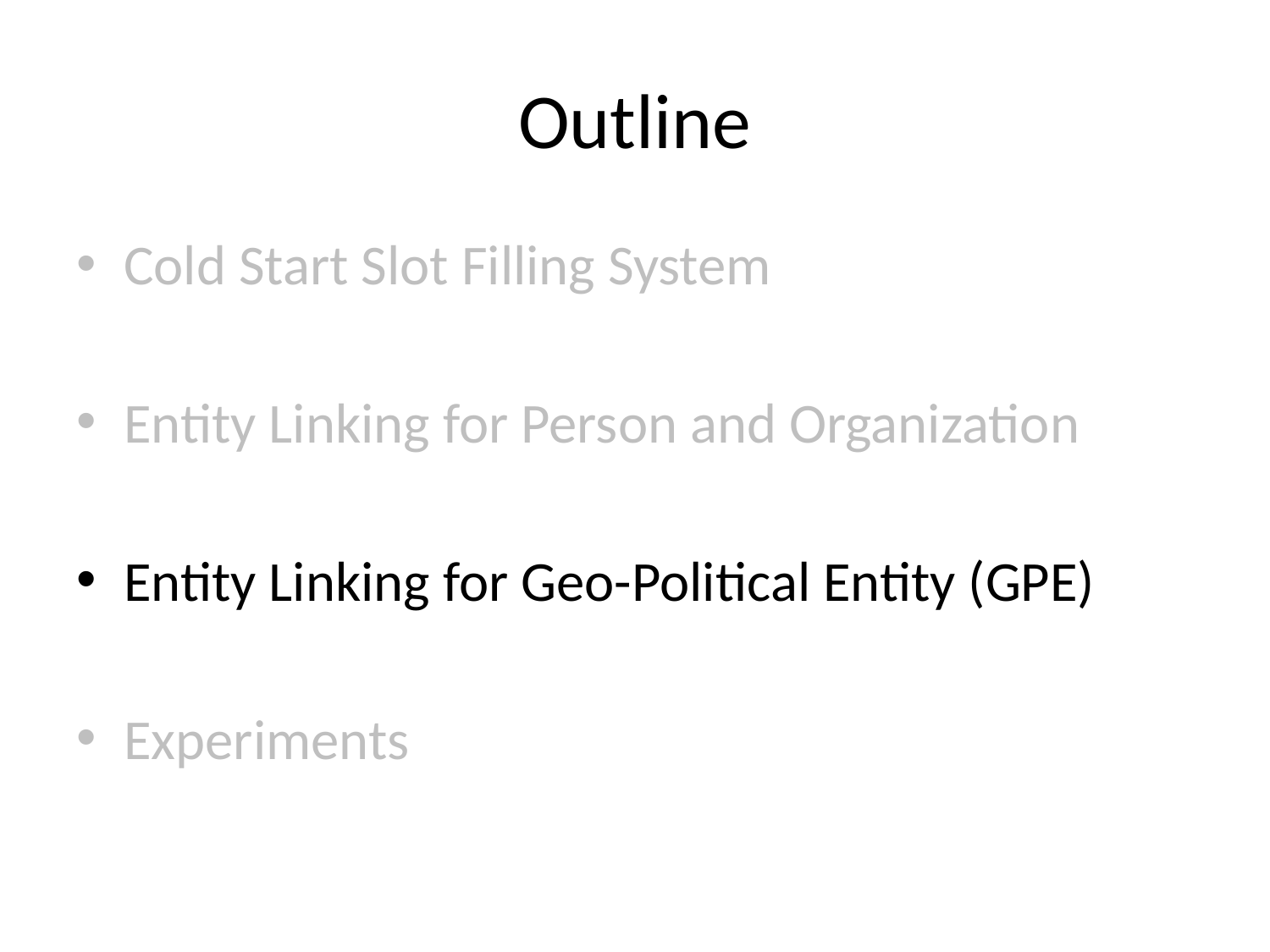

# Outline
Cold Start Slot Filling System

Entity Linking for Person and Organization

Entity Linking for Geo-Political Entity (GPE)

Experiments